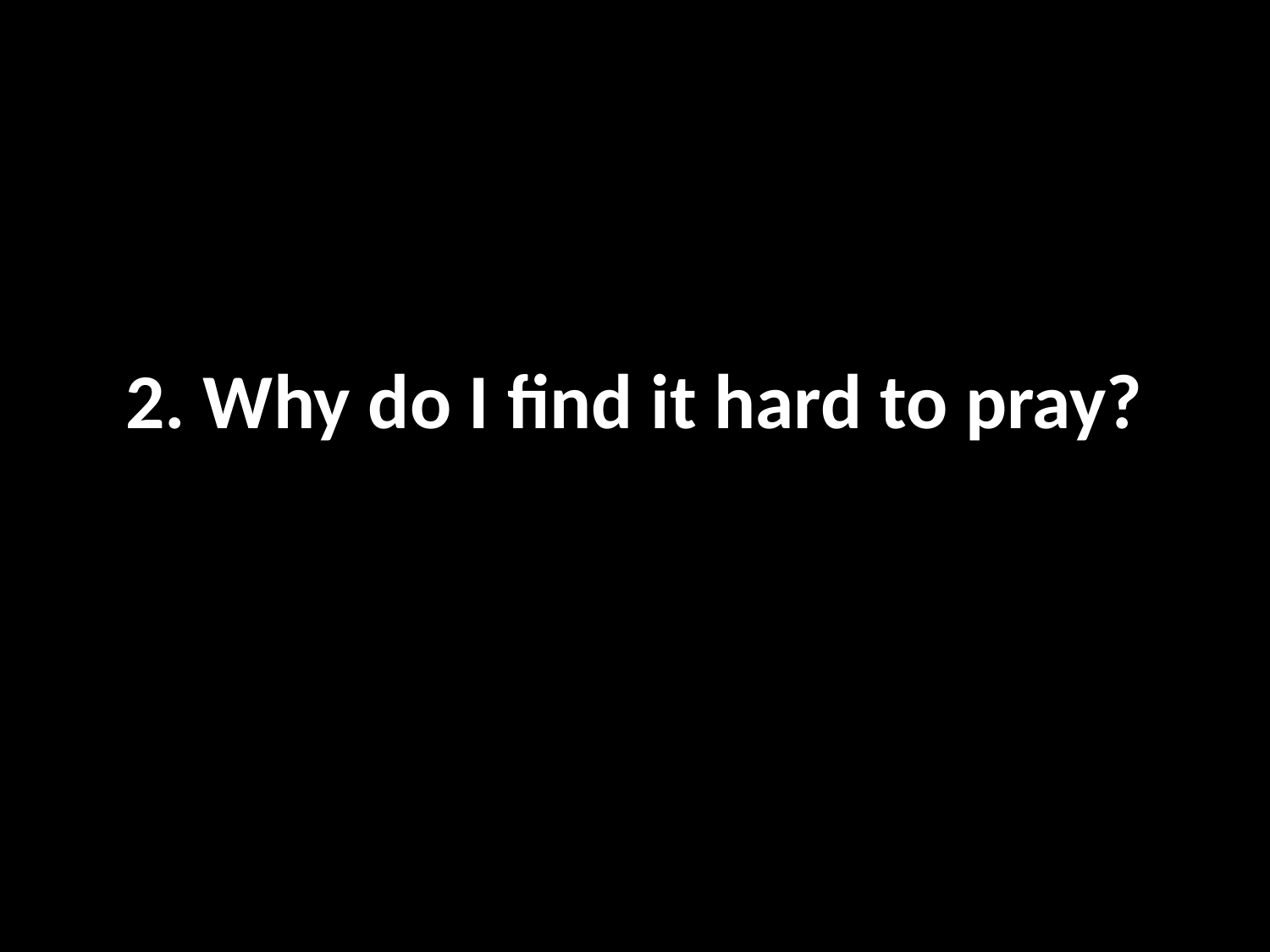

# 2. Why do I find it hard to pray?